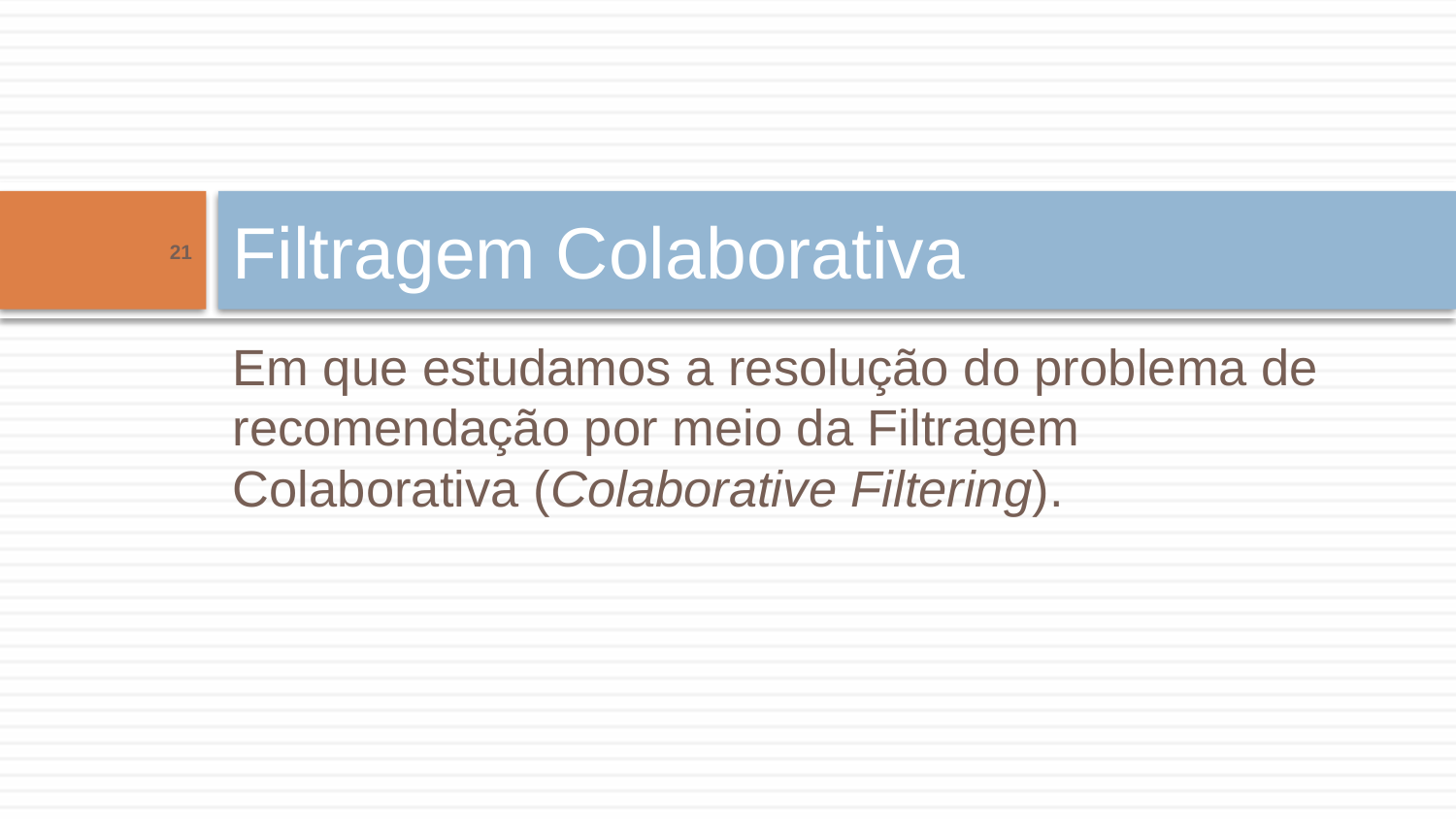

# Filtragem Colaborativa
21
Em que estudamos a resolução do problema de recomendação por meio da Filtragem Colaborativa (Colaborative Filtering).